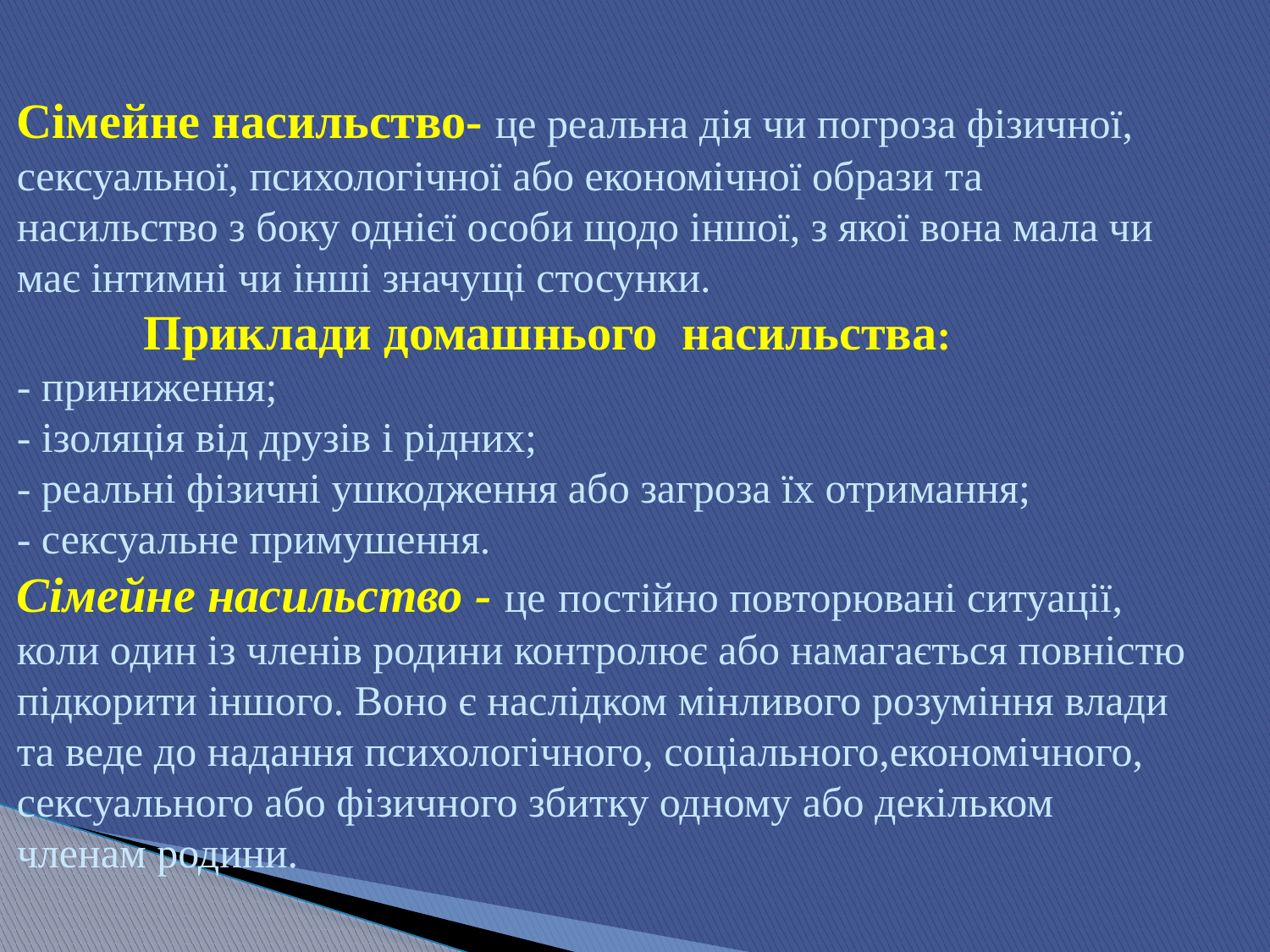

# Сімейне насильство- це реальна дія чи погроза фізичної, сексуальної, психологічної або економічної образи та насильство з боку однієї особи щодо іншої, з якої вона мала чи має інтимні чи інші значущі стосунки. Приклади домашнього  насильства: - приниження; - ізоляція від друзів і рідних; - реальні фізичні ушкодження або загроза їх отримання; - сексуальне примушення. Сімейне насильство - це постійно повторювані ситуації, коли один із членів родини контролює або намагається повністю підкорити іншого. Воно є наслідком мінливого розуміння влади та веде до надання психологічного, соціального,економічного, сексуального або фізичного збитку одному або декільком членам родини.